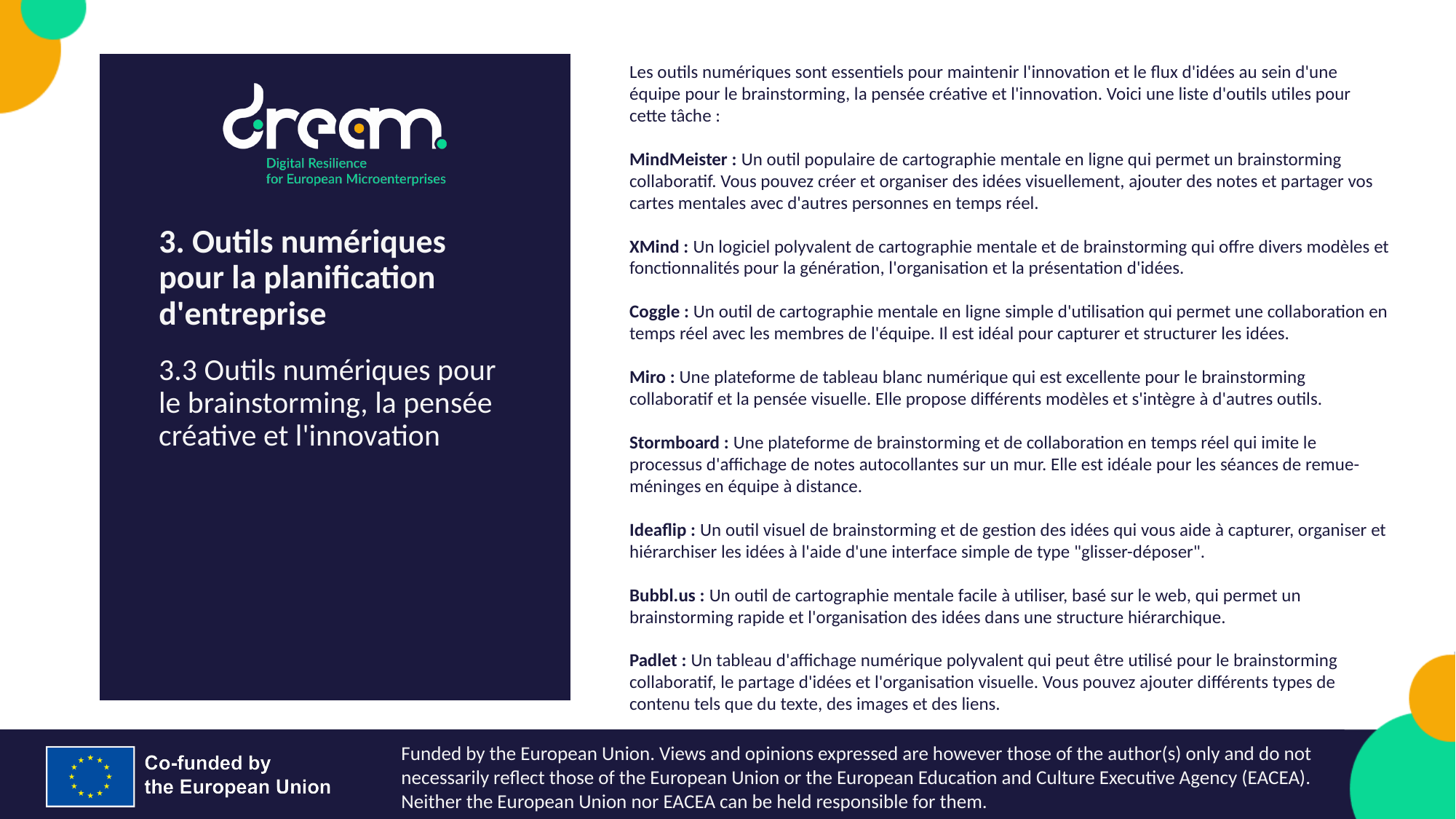

Les outils numériques sont essentiels pour maintenir l'innovation et le flux d'idées au sein d'une équipe pour le brainstorming, la pensée créative et l'innovation. Voici une liste d'outils utiles pour cette tâche :

MindMeister : Un outil populaire de cartographie mentale en ligne qui permet un brainstorming collaboratif. Vous pouvez créer et organiser des idées visuellement, ajouter des notes et partager vos cartes mentales avec d'autres personnes en temps réel.

XMind : Un logiciel polyvalent de cartographie mentale et de brainstorming qui offre divers modèles et fonctionnalités pour la génération, l'organisation et la présentation d'idées.

Coggle : Un outil de cartographie mentale en ligne simple d'utilisation qui permet une collaboration en temps réel avec les membres de l'équipe. Il est idéal pour capturer et structurer les idées.

Miro : Une plateforme de tableau blanc numérique qui est excellente pour le brainstorming collaboratif et la pensée visuelle. Elle propose différents modèles et s'intègre à d'autres outils.

Stormboard : Une plateforme de brainstorming et de collaboration en temps réel qui imite le processus d'affichage de notes autocollantes sur un mur. Elle est idéale pour les séances de remue-méninges en équipe à distance.

Ideaflip : Un outil visuel de brainstorming et de gestion des idées qui vous aide à capturer, organiser et hiérarchiser les idées à l'aide d'une interface simple de type "glisser-déposer".

Bubbl.us : Un outil de cartographie mentale facile à utiliser, basé sur le web, qui permet un brainstorming rapide et l'organisation des idées dans une structure hiérarchique.

Padlet : Un tableau d'affichage numérique polyvalent qui peut être utilisé pour le brainstorming collaboratif, le partage d'idées et l'organisation visuelle. Vous pouvez ajouter différents types de contenu tels que du texte, des images et des liens.

3. Outils numériques pour la planification d'entreprise

3.3 Outils numériques pour le brainstorming, la pensée créative et l'innovation